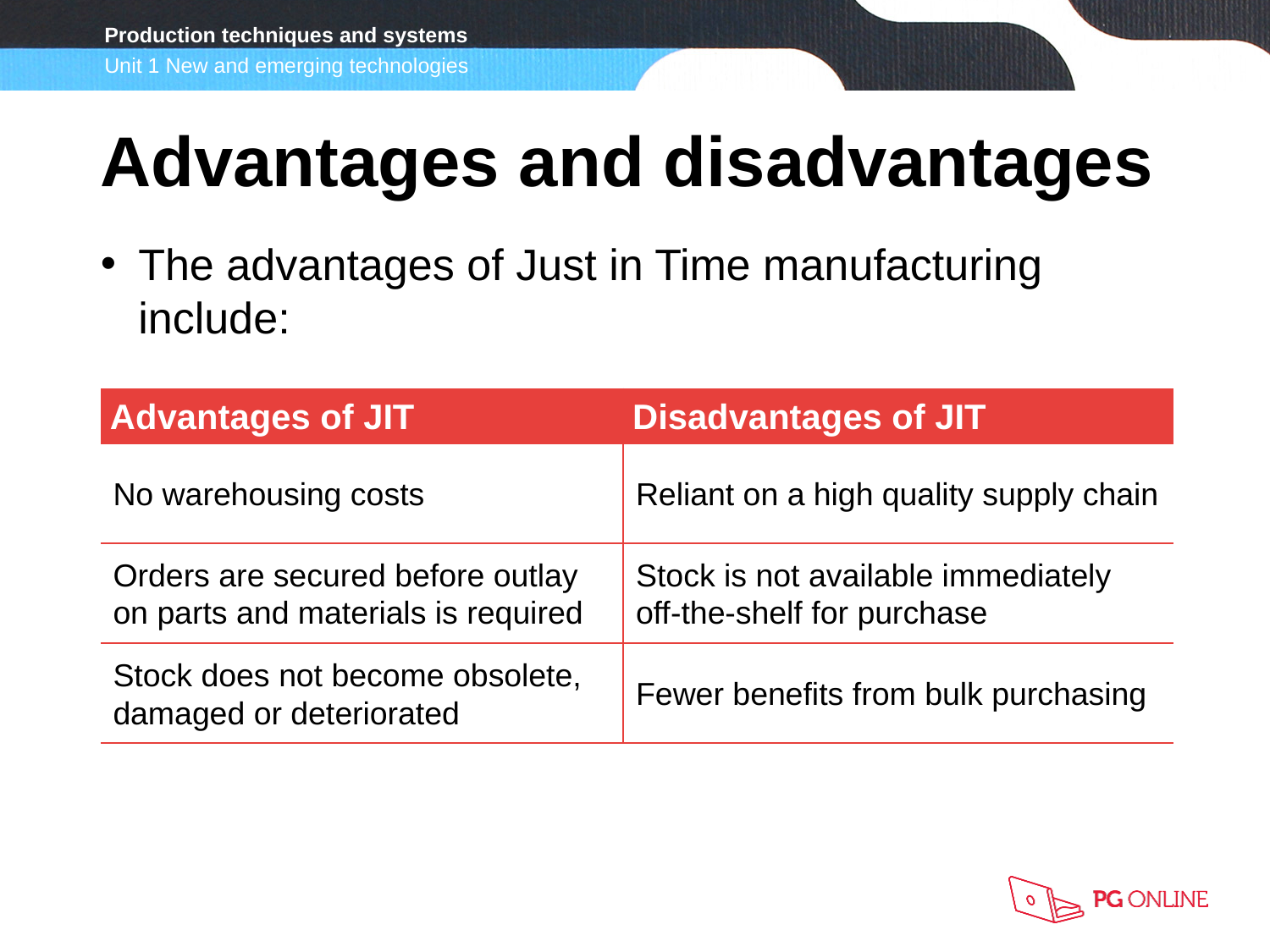

Advantages and disadvantages
The advantages of Just in Time manufacturing include:
| Advantages of JIT | Disadvantages of JIT |
| --- | --- |
| No warehousing costs | Reliant on a high quality supply chain |
| Orders are secured before outlay on parts and materials is required | Stock is not available immediately off-the-shelf for purchase |
| Stock does not become obsolete, damaged or deteriorated | Fewer benefits from bulk purchasing |